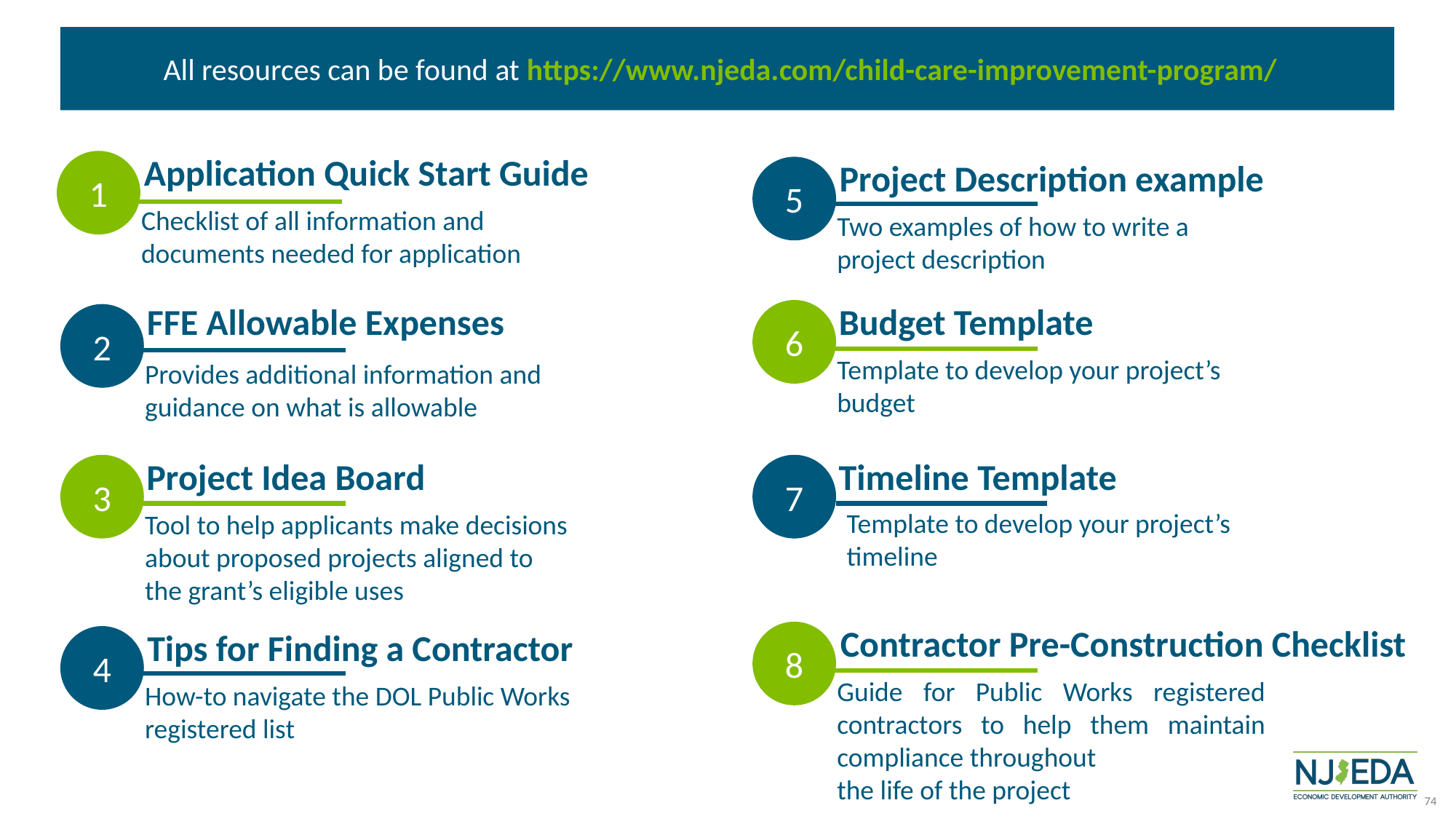

All resources can be found at https://www.njeda.com/child-care-improvement-program/
Application Quick Start Guide
Project Description example
1
5
Checklist of all information and documents needed for application
Two examples of how to write a project description
Budget Template
FFE Allowable Expenses
6
2
Template to develop your project’s budget
Provides additional information and guidance on what is allowable
Project Idea Board
Timeline Template
3
7
Template to develop your project’s timeline
Tool to help applicants make decisions about proposed projects aligned to the grant’s eligible uses
Contractor Pre-Construction Checklist
Tips for Finding a Contractor
8
4
Guide for Public Works registered contractors to help them maintain compliance throughout
the life of the project
How-to navigate the DOL Public Works registered list